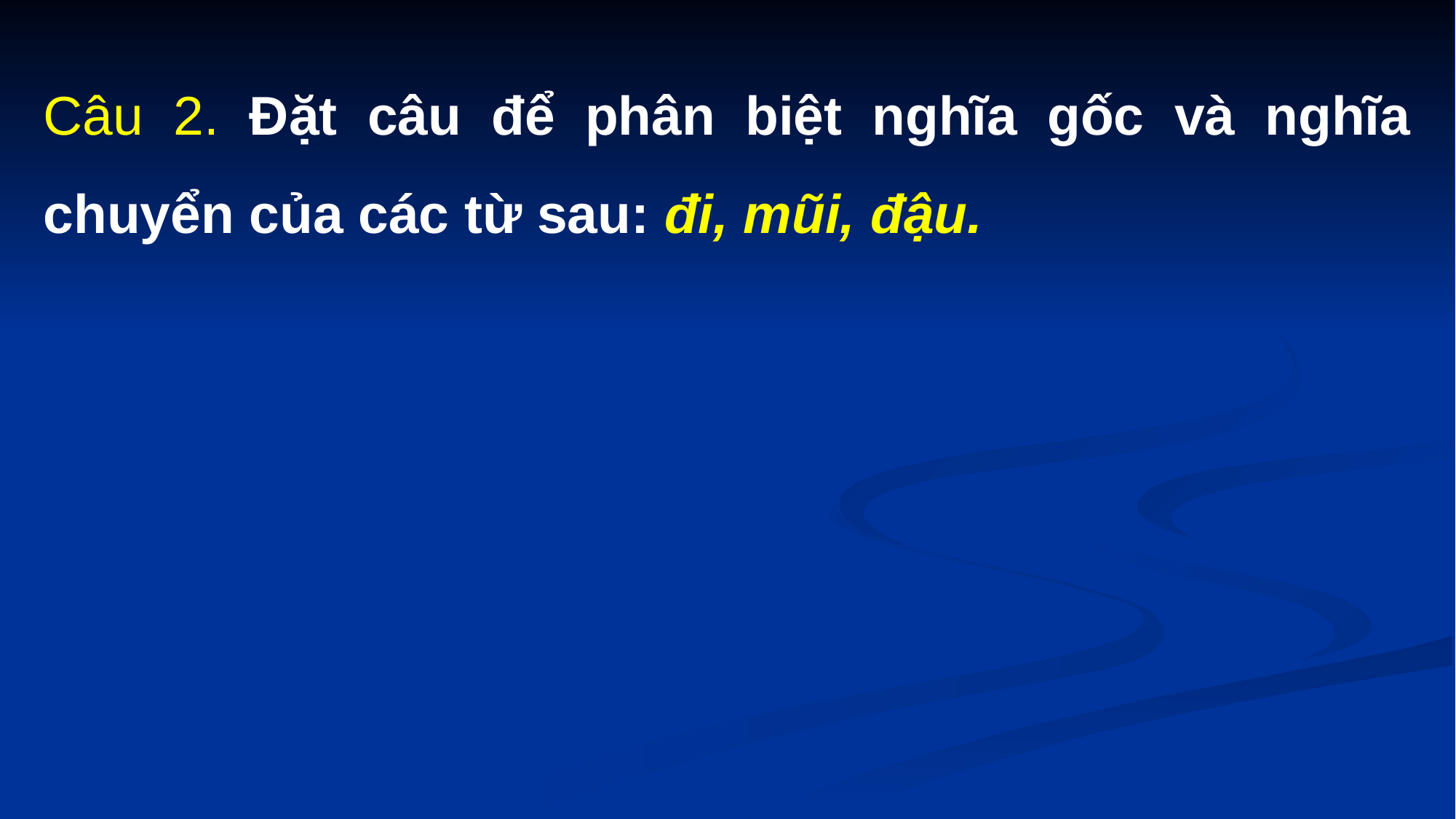

Câu 2. Đặt câu để phân biệt nghĩa gốc và nghĩa chuyển của các từ sau: đi, mũi, đậu.